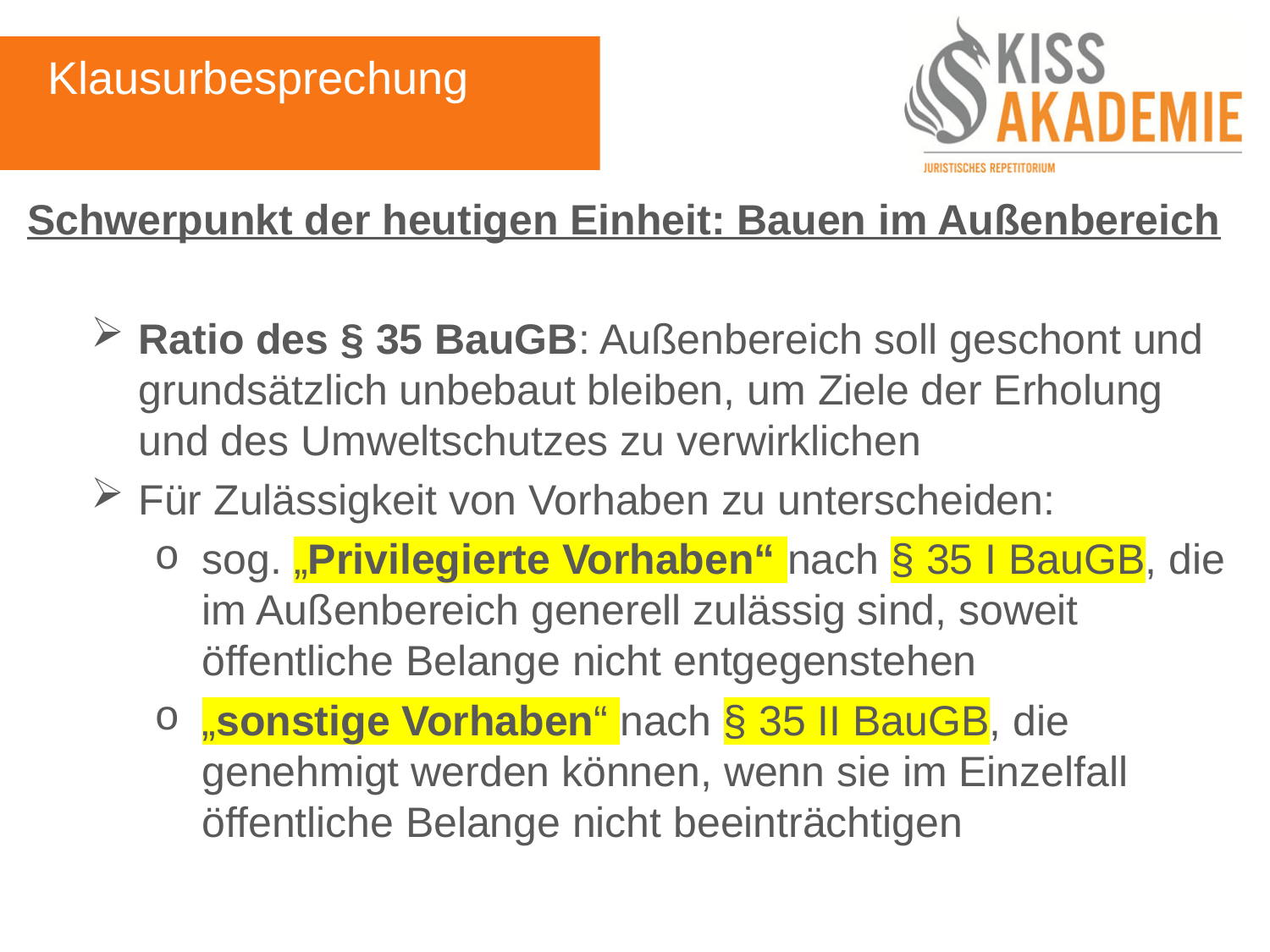

Klausurbesprechung
Schwerpunkt der heutigen Einheit: Bauen im Außenbereich

Ratio des § 35 BauGB: Außenbereich soll geschont und grundsätzlich unbebaut bleiben, um Ziele der Erholung und des Umweltschutzes zu verwirklichen
Für Zulässigkeit von Vorhaben zu unterscheiden:
sog. „Privilegierte Vorhaben“ nach § 35 I BauGB, die im Außenbereich generell zulässig sind, soweit öffentliche Belange nicht entgegenstehen
„sonstige Vorhaben“ nach § 35 II BauGB, die genehmigt werden können, wenn sie im Einzelfall öffentliche Belange nicht beeinträchtigen